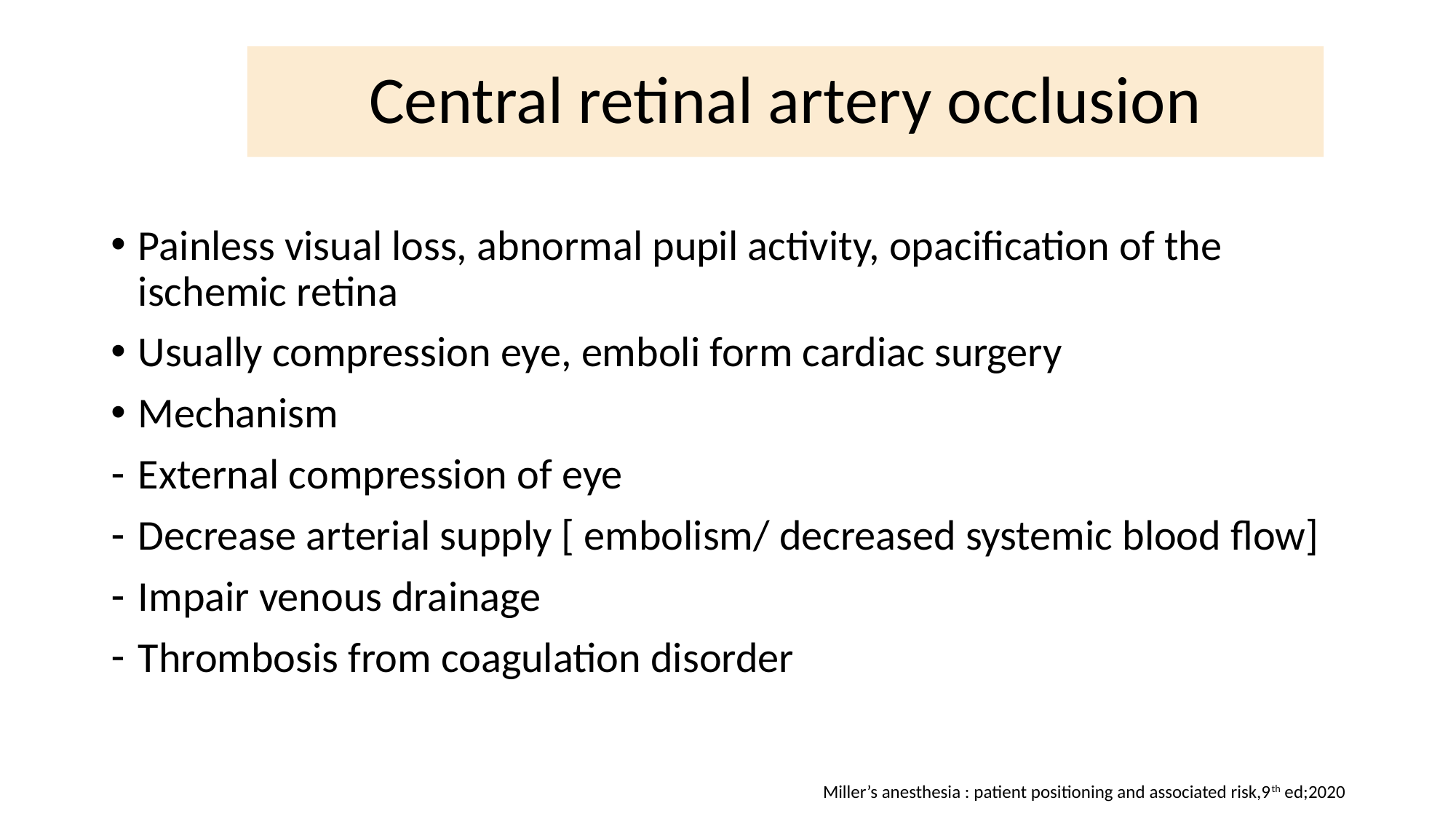

# Central retinal artery occlusion
Painless visual loss, abnormal pupil activity, opacification of the ischemic retina
Usually compression eye, emboli form cardiac surgery
Mechanism
External compression of eye
Decrease arterial supply [ embolism/ decreased systemic blood flow]
Impair venous drainage
Thrombosis from coagulation disorder
Miller’s anesthesia : patient positioning and associated risk,9th ed;2020